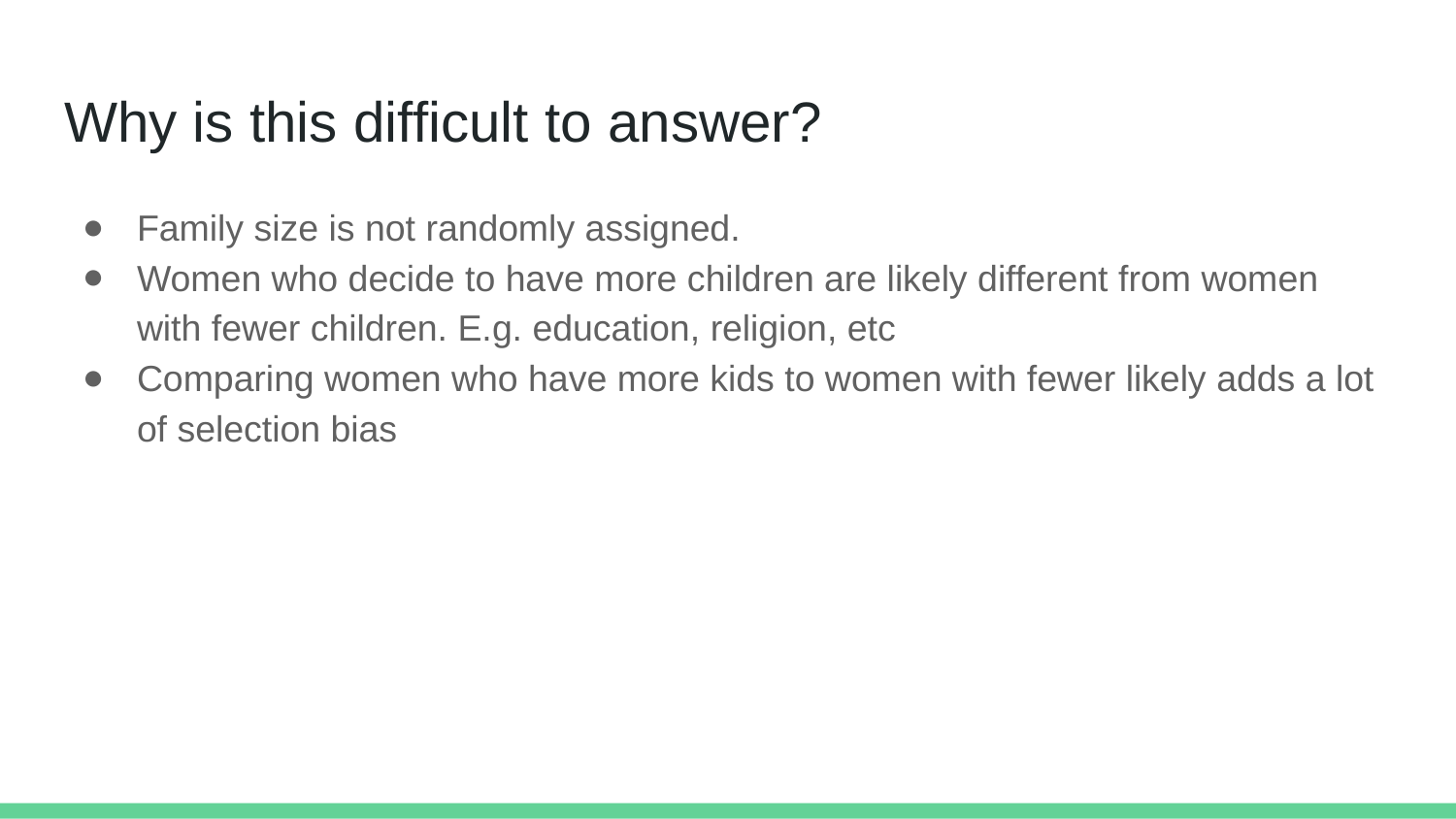

# Why is this difficult to answer?
Family size is not randomly assigned.
Women who decide to have more children are likely different from women with fewer children. E.g. education, religion, etc
Comparing women who have more kids to women with fewer likely adds a lot of selection bias